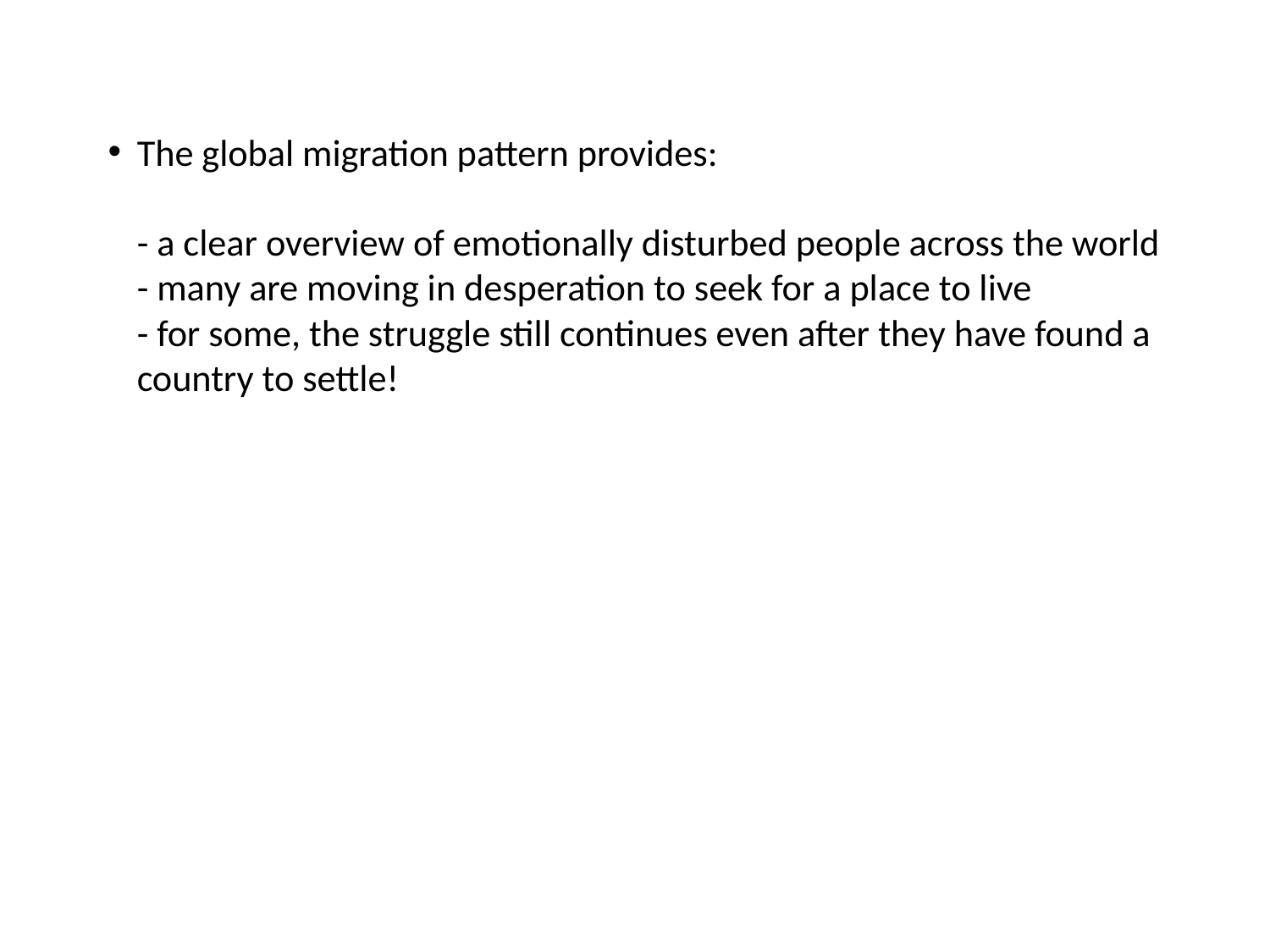

# The global migration pattern provides: - a clear overview of emotionally disturbed people across the world - many are moving in desperation to seek for a place to live - for some, the struggle still continues even after they have found a country to settle!